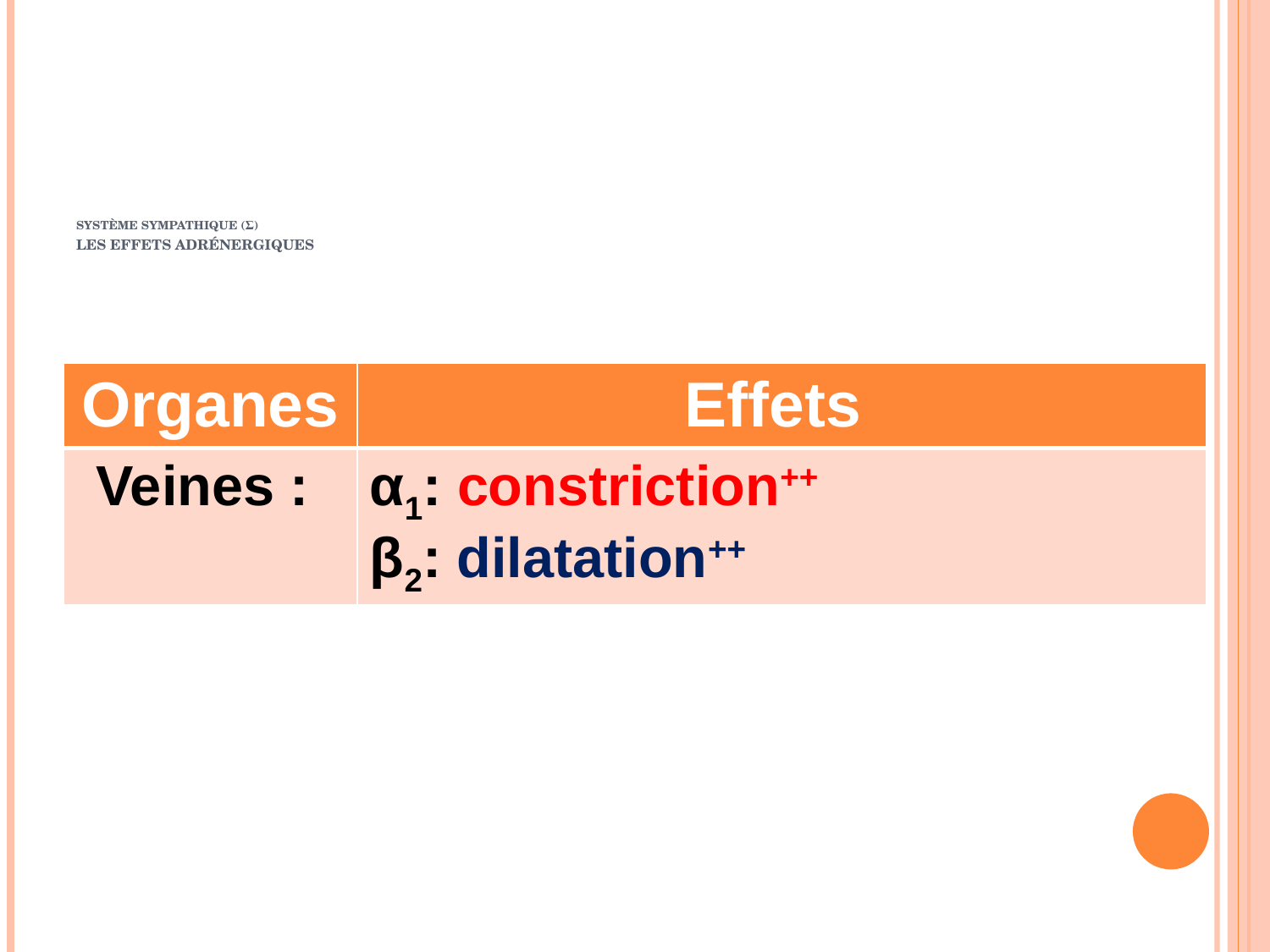

# Système sympathique (Σ) Les effets adrénergiques
| Organes | Effets |
| --- | --- |
| Veines : | α1: constriction++ β2: dilatation++ |